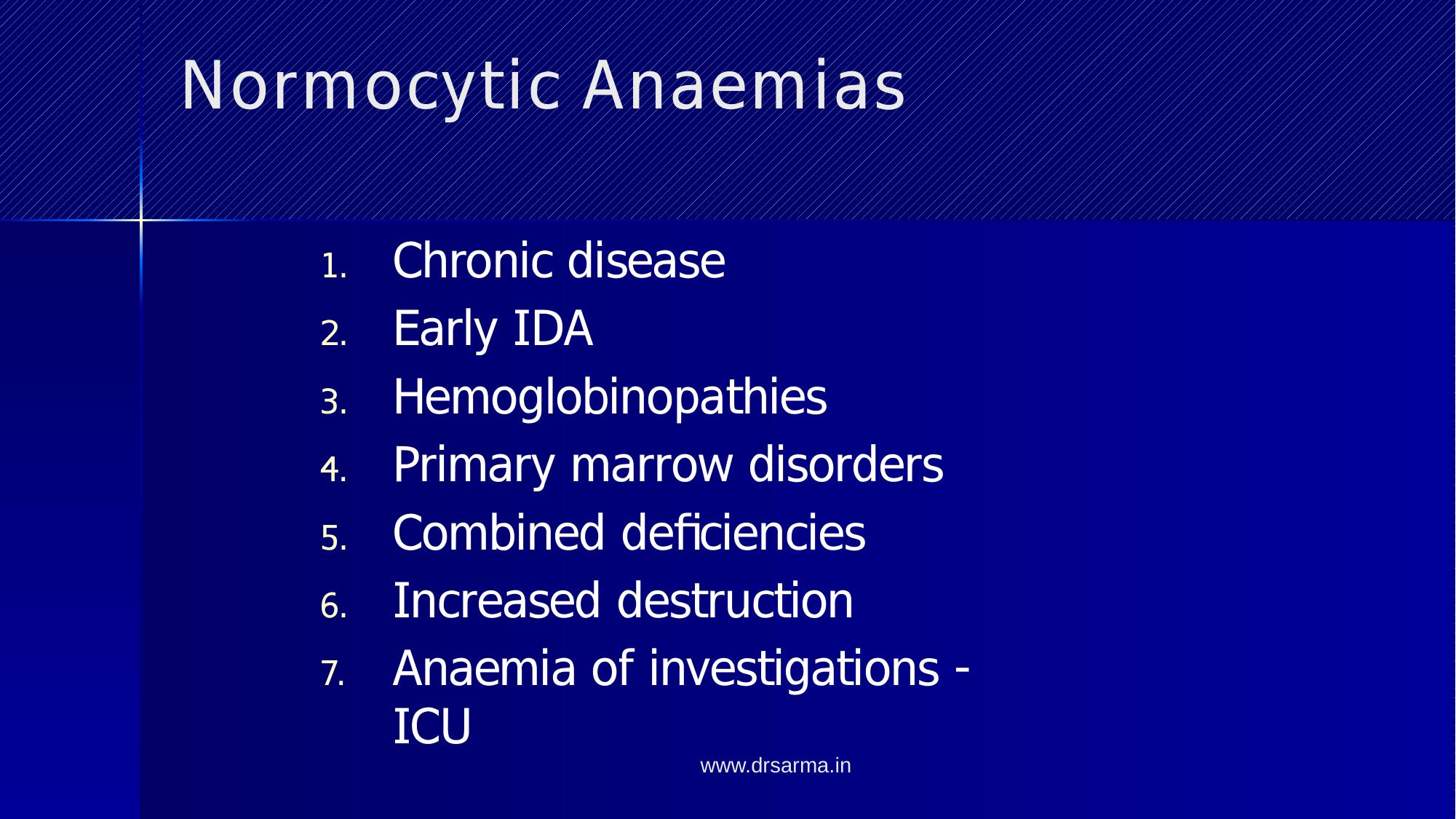

# Normocytic Anaemias
Chronic disease
Early IDA
Hemoglobinopathies
Primary marrow disorders
Combined deficiencies
Increased destruction
Anaemia of investigations -ICU
www.drsarma.in